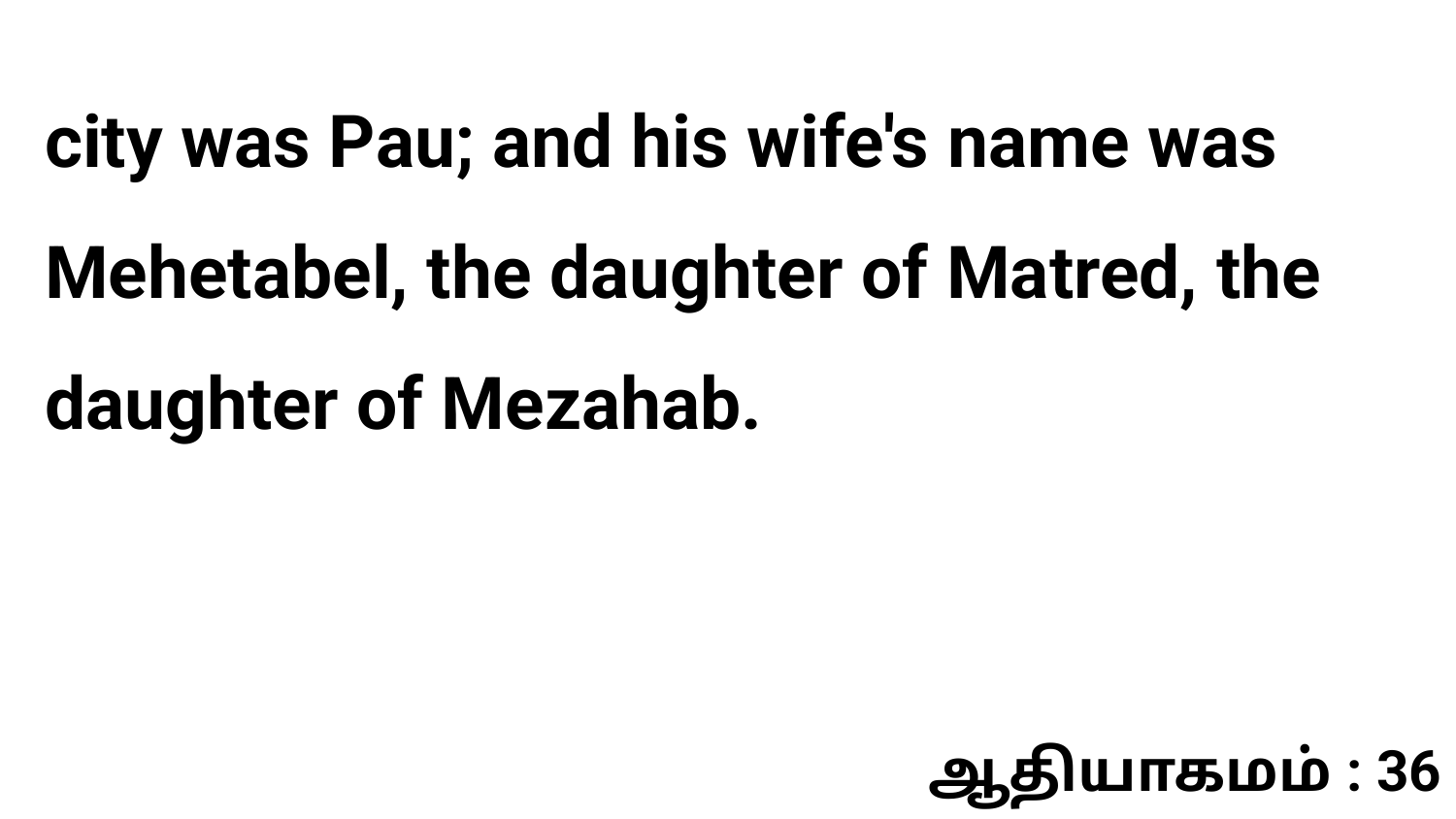

city was Pau; and his wife's name was Mehetabel, the daughter of Matred, the daughter of Mezahab.
ஆதியாகமம் : 36